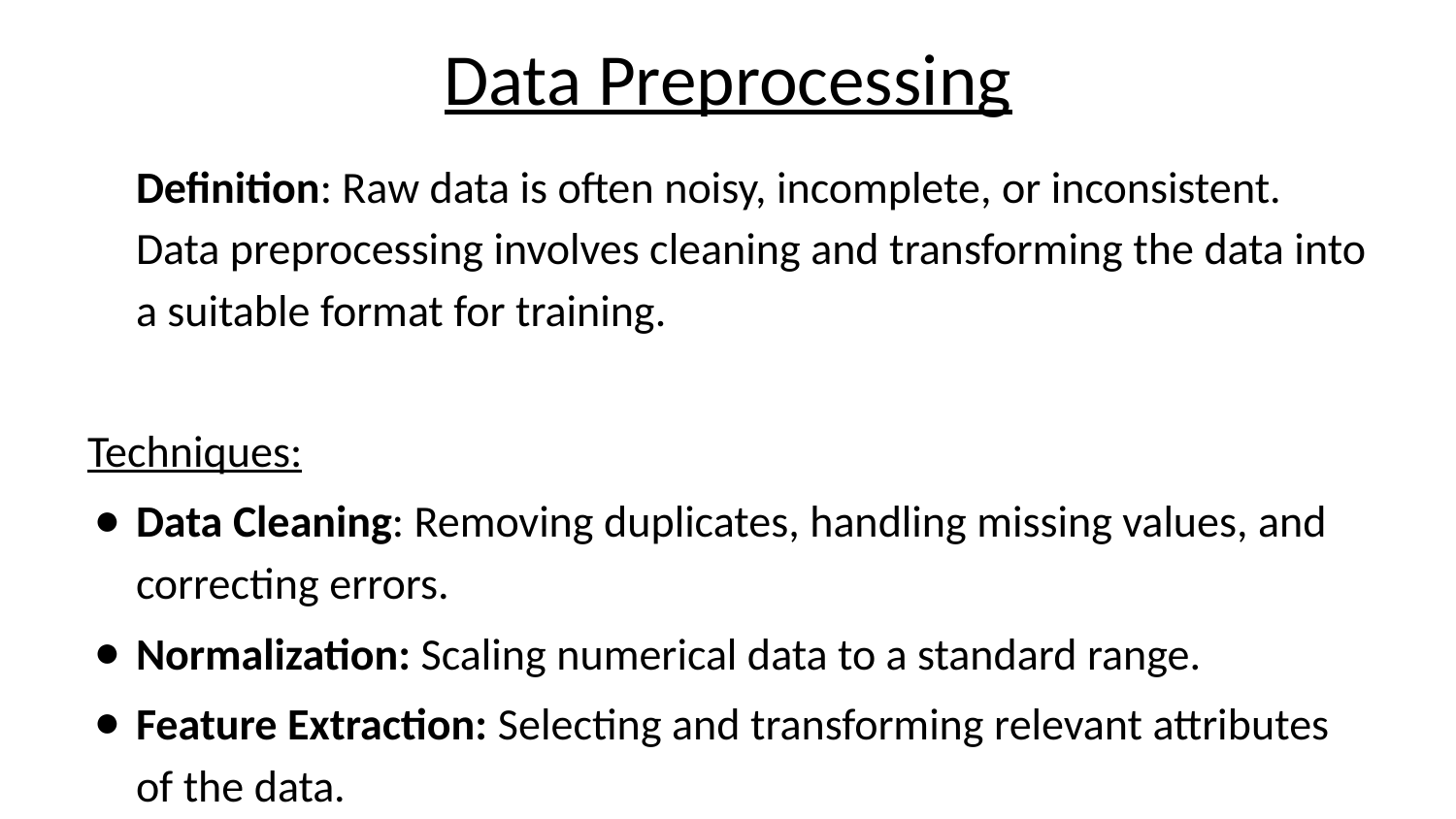

# Data Preprocessing
Definition: Raw data is often noisy, incomplete, or inconsistent. Data preprocessing involves cleaning and transforming the data into a suitable format for training.

Techniques:
Data Cleaning: Removing duplicates, handling missing values, and correcting errors.
Normalization: Scaling numerical data to a standard range.
Feature Extraction: Selecting and transforming relevant attributes of the data.